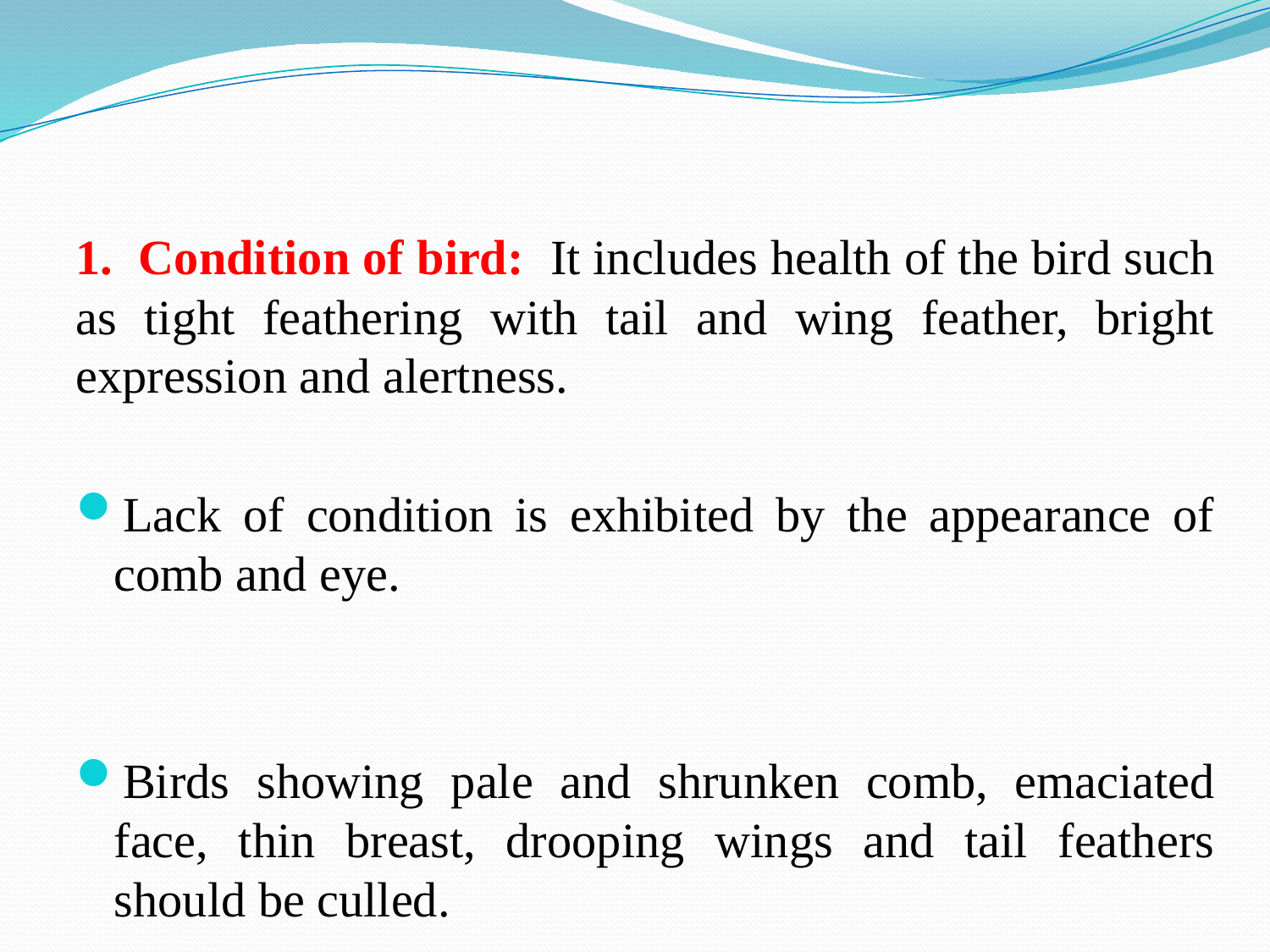

1.  Condition of bird:  It includes health of the bird such as tight feathering with tail and wing feather, bright expression and alertness.

Lack of condition is exhibited by the appearance of comb and eye.

Birds showing pale and shrunken comb, emaciated face, thin breast, drooping wings and tail feathers should be culled.